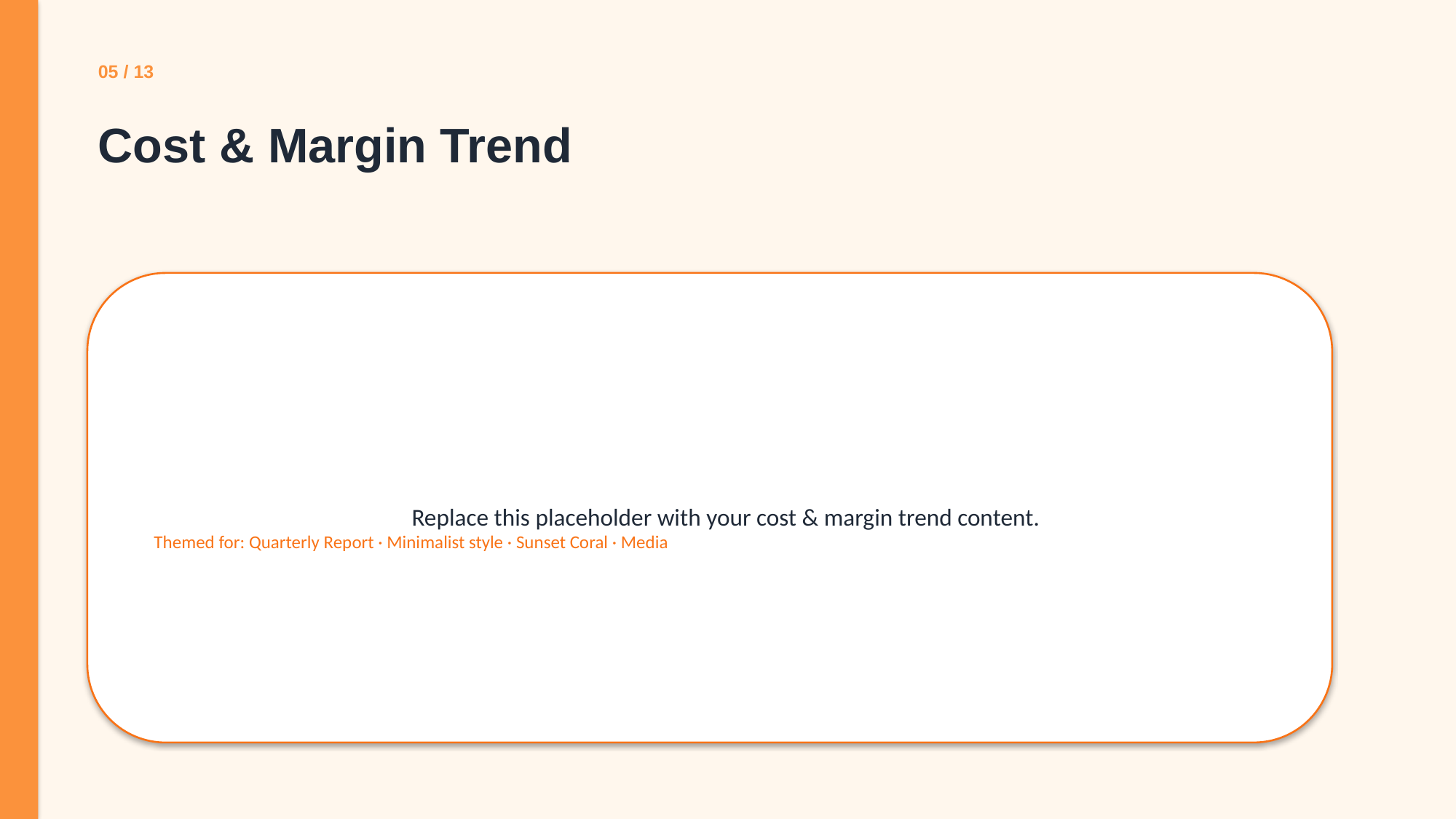

05 / 13
Cost & Margin Trend
Replace this placeholder with your cost & margin trend content.
Themed for: Quarterly Report · Minimalist style · Sunset Coral · Media